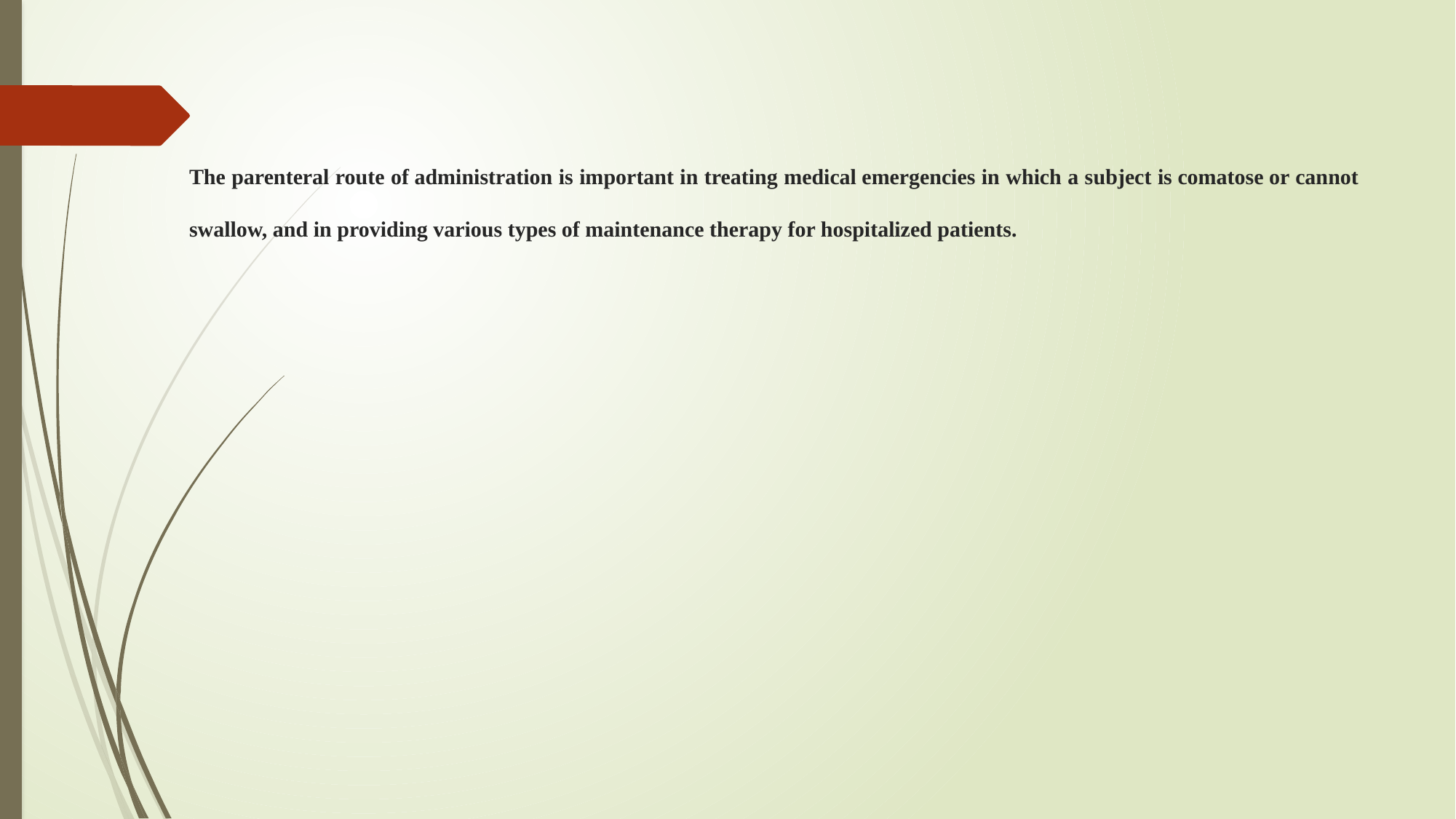

# The parenteral route of administration is important in treating medical emergencies in which a subject is comatose or cannot swallow, and in providing various types of maintenance therapy for hospitalized patients.